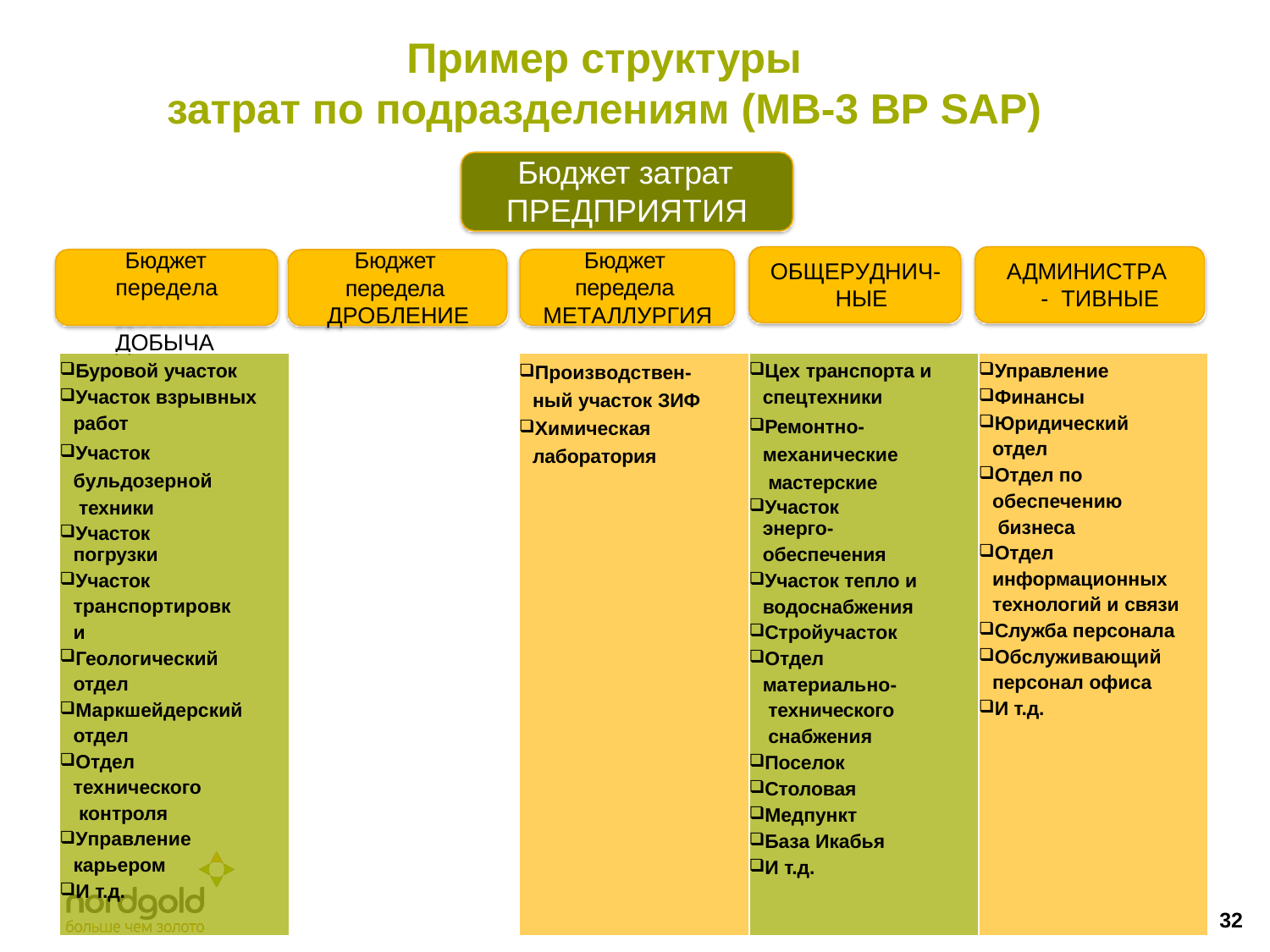

# Пример структуры
затрат по подразделениям (МВ-3 ВР SAP)

Бюджет затрат  ПРЕДПРИЯТИЯ

Бюджет  передела  ДОБЫЧА
Бюджет  передела  МЕТАЛЛУРГИЯ
Бюджет  передела  ДРОБЛЕНИЕ

ОБЩЕРУДНИЧ-  НЫЕ
АДМИНИСТРА-  ТИВНЫЕ
| Буровой участок Участок взрывных работ Участок бульдозерной техники Участок погрузки Участок транспортировки Геологический отдел Маркшейдерский отдел Отдел технического контроля Управление карьером И т.д. |  | Производствен- ный участок ЗИФ Химическая лаборатория | Цех транспорта и спецтехники Ремонтно- механические мастерские Участок энерго- обеспечения Участок тепло и водоснабжения Стройучасток Отдел материально- технического снабжения Поселок Столовая Медпункт База Икабья И т.д. | Управление Финансы Юридический отдел Отдел по обеспечению бизнеса Отдел информационных технологий и связи Служба персонала Обслуживающий персонал офиса И т.д. |
| --- | --- | --- | --- | --- |
32